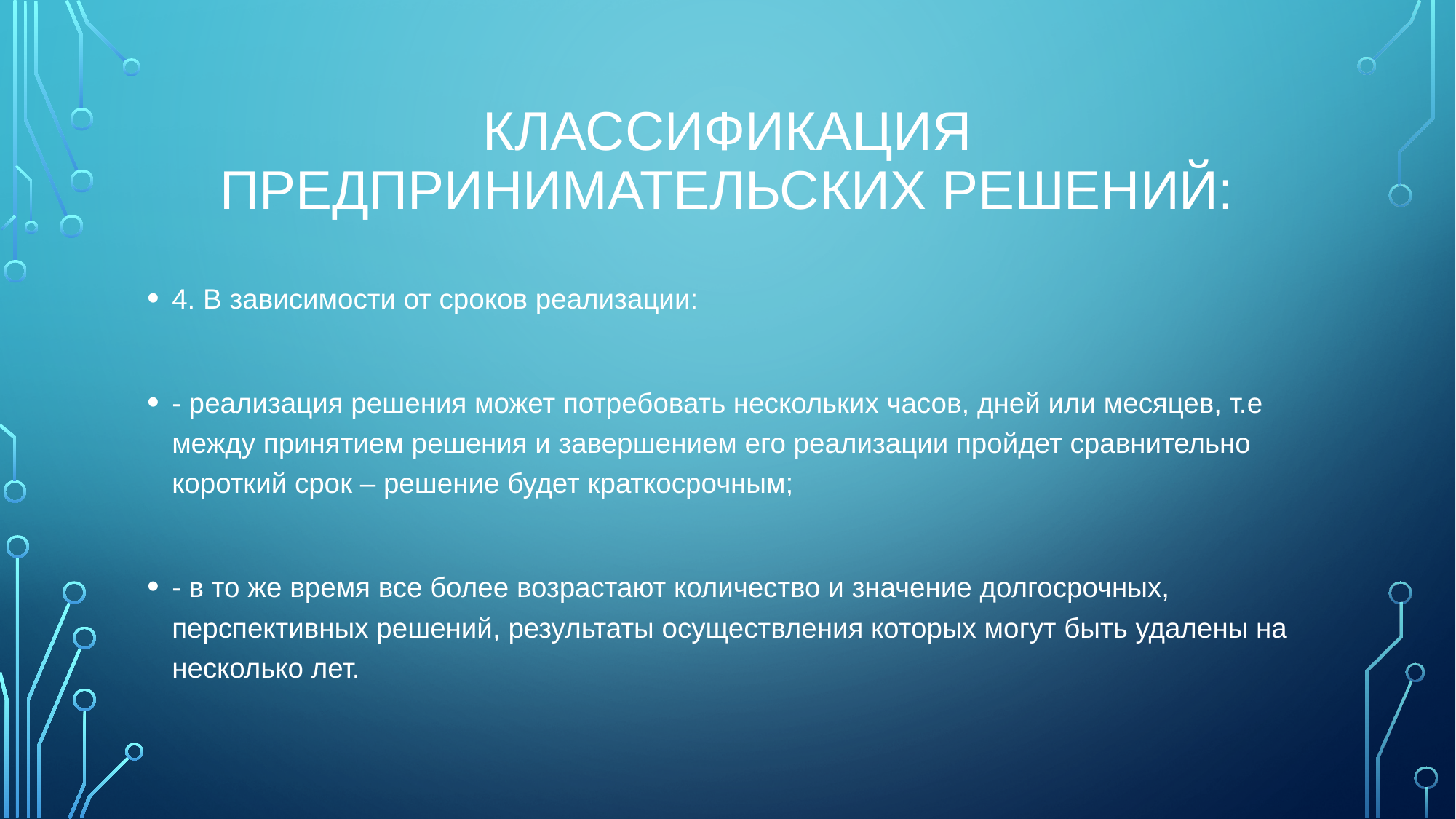

# Классификация предпринимательских решений:
4. В зависимости от сроков реализации:

- реализация решения может потребовать нескольких часов, дней или месяцев, т.е между принятием решения и завершением его реализации пройдет сравнительно короткий срок – решение будет краткосрочным;

- в то же время все более возрастают количество и значение долгосрочных, перспективных решений, результаты осуществления которых могут быть удалены на несколько лет.